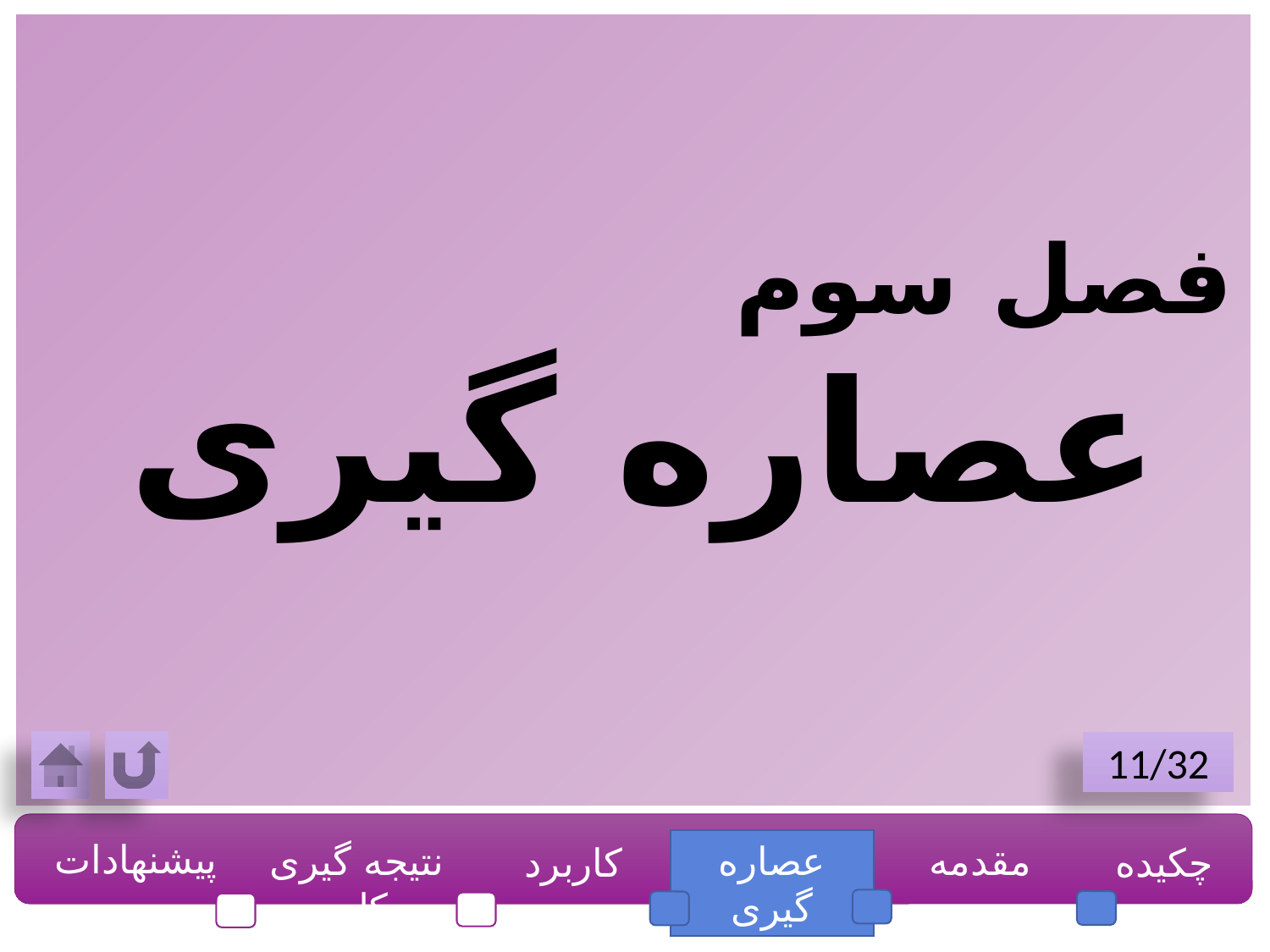

فصل سوم
عصاره گیری

11/32

پیشنهادات
نتیجه گیری کلی
عصاره گیری
مقدمه
چکیده
کاربرد